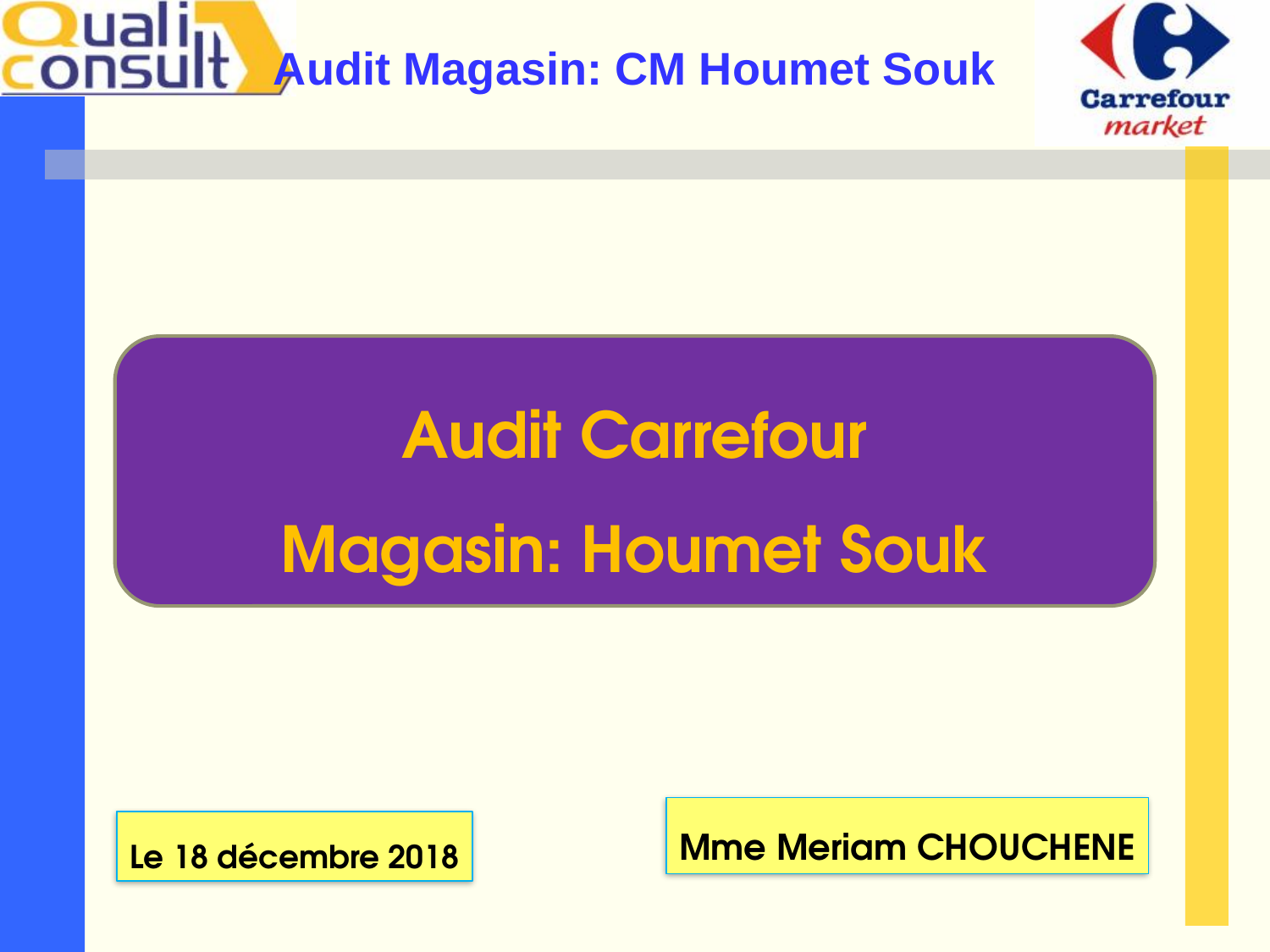

Audit Carrefour
Magasin: Houmet Souk
Mme Meriam CHOUCHENE
Le 18 décembre 2018